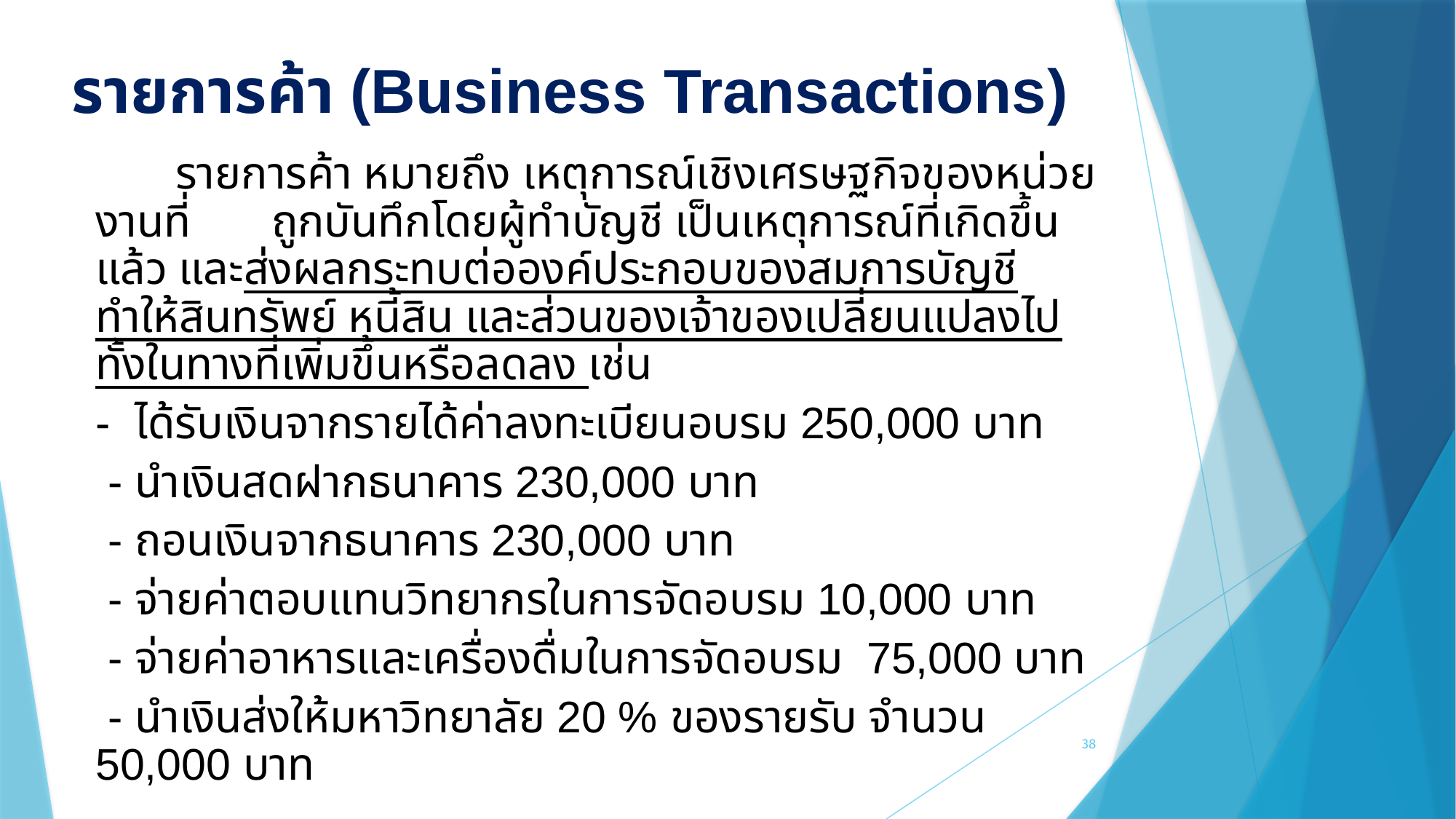

# รายการค้า (Business Transactions)
	รายการค้า หมายถึง เหตุการณ์เชิงเศรษฐกิจของหน่วยงานที่       ถูกบันทึกโดยผู้ทำบัญชี เป็นเหตุการณ์ที่เกิดขึ้นแล้ว และส่งผลกระทบต่อองค์ประกอบของสมการบัญชี ทำให้สินทรัพย์ หนี้สิน และส่วนของเจ้าของเปลี่ยนแปลงไป ทั้งในทางที่เพิ่มขึ้นหรือลดลง เช่น
-  ได้รับเงินจากรายได้ค่าลงทะเบียนอบรม 250,000 บาท
 - นำเงินสดฝากธนาคาร 230,000 บาท
 - ถอนเงินจากธนาคาร 230,000 บาท
 - จ่ายค่าตอบแทนวิทยากรในการจัดอบรม 10,000 บาท
 - จ่ายค่าอาหารและเครื่องดื่มในการจัดอบรม  75,000 บาท
 - นำเงินส่งให้มหาวิทยาลัย 20 % ของรายรับ จำนวน 50,000 บาท

38